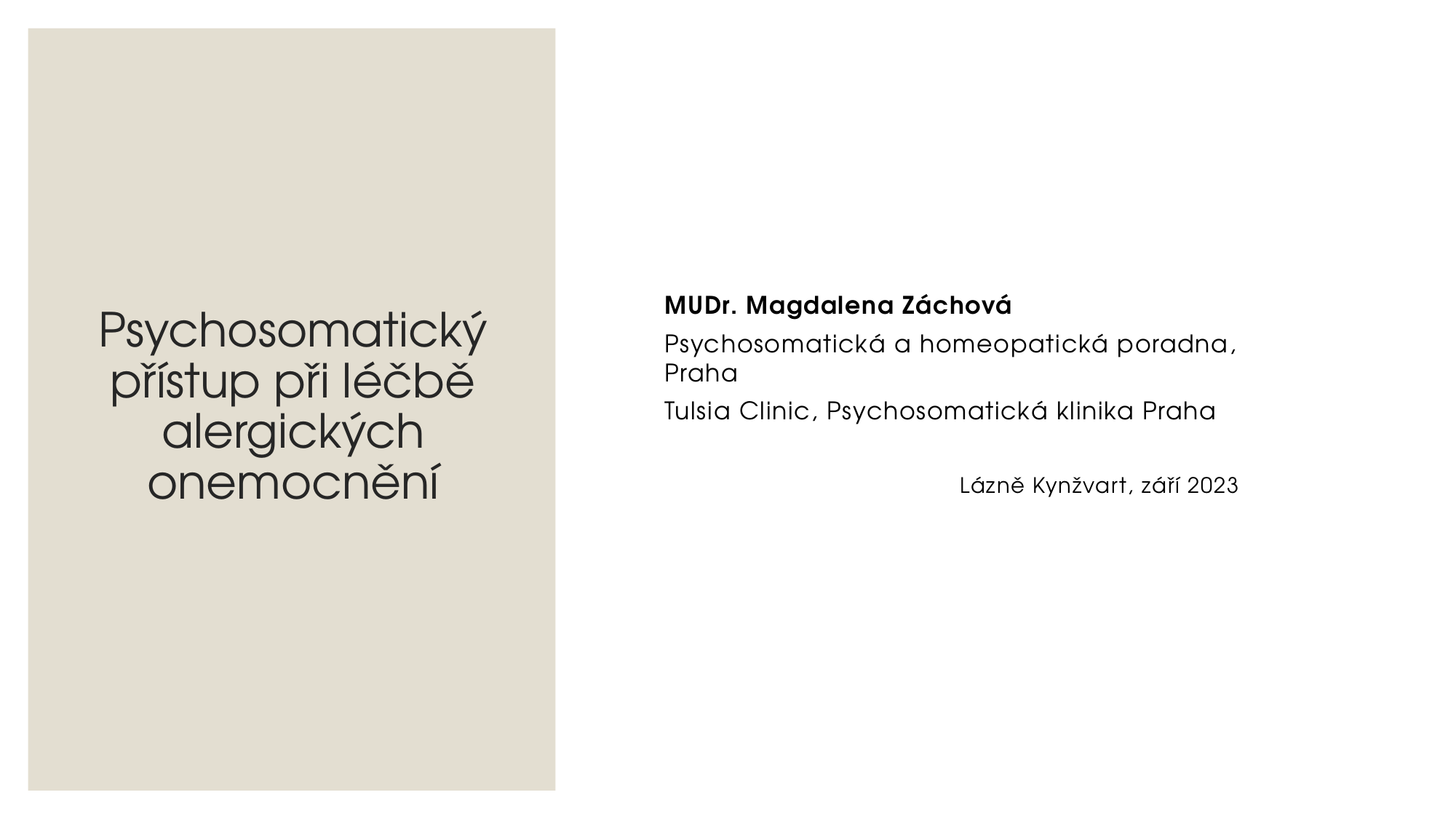

# Psychosomatický přístup při léčbě alergických onemocnění
MUDr. Magdalena Záchová
Psychosomatická a homeopatická poradna, Praha
Tulsia Clinic, Psychosomatická klinika Praha

                                          Lázně Kynžvart, září 2023